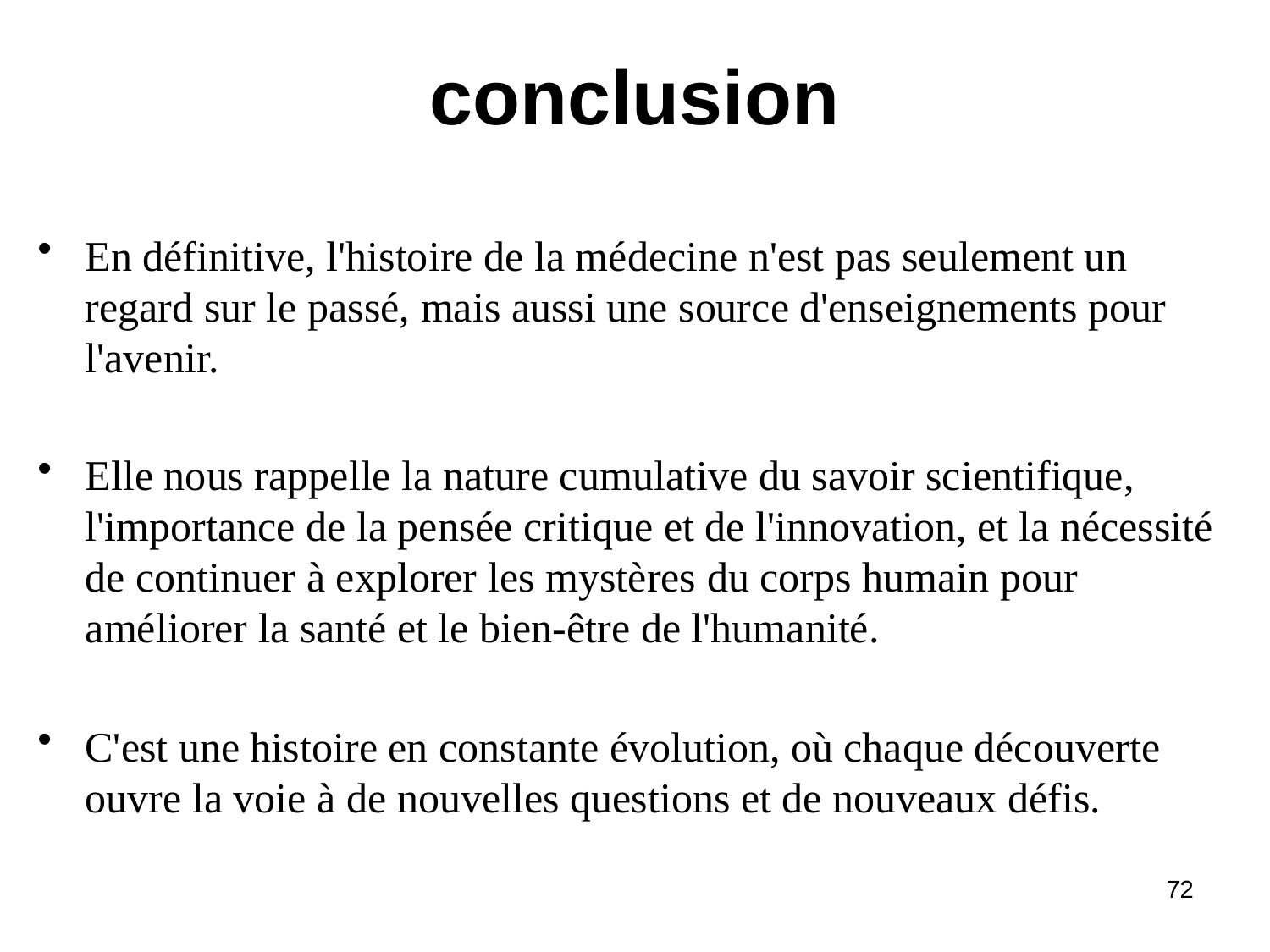

# conclusion
En définitive, l'histoire de la médecine n'est pas seulement un regard sur le passé, mais aussi une source d'enseignements pour l'avenir.

Elle nous rappelle la nature cumulative du savoir scientifique, l'importance de la pensée critique et de l'innovation, et la nécessité de continuer à explorer les mystères du corps humain pour améliorer la santé et le bien-être de l'humanité.

C'est une histoire en constante évolution, où chaque découverte ouvre la voie à de nouvelles questions et de nouveaux défis.
72